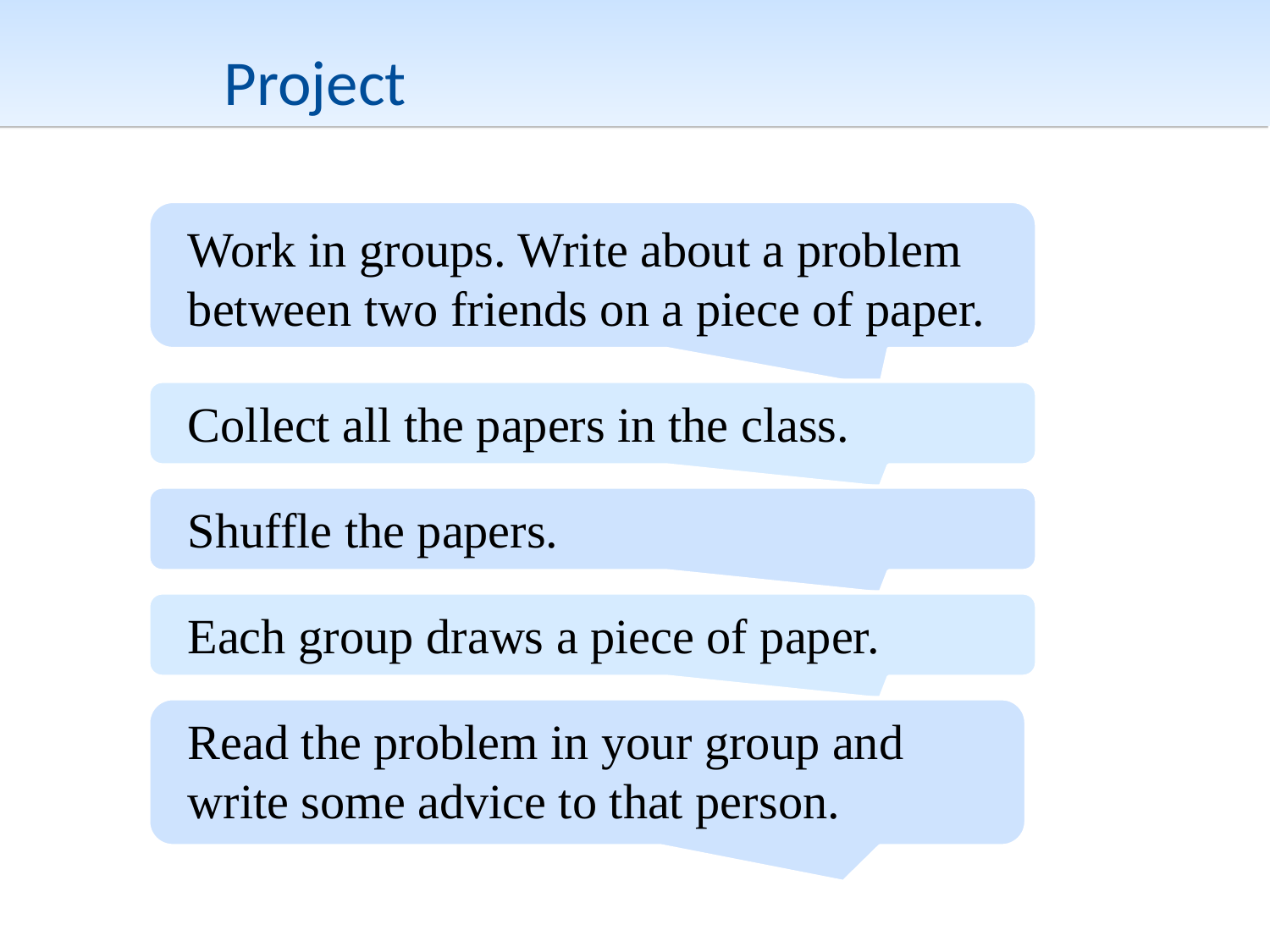

Project

Work in groups. Write about a problem between two friends on a piece of paper.

Collect all the papers in the class.

Shuffle the papers.

Each group draws a piece of paper.

Read the problem in your group and write some advice to that person.